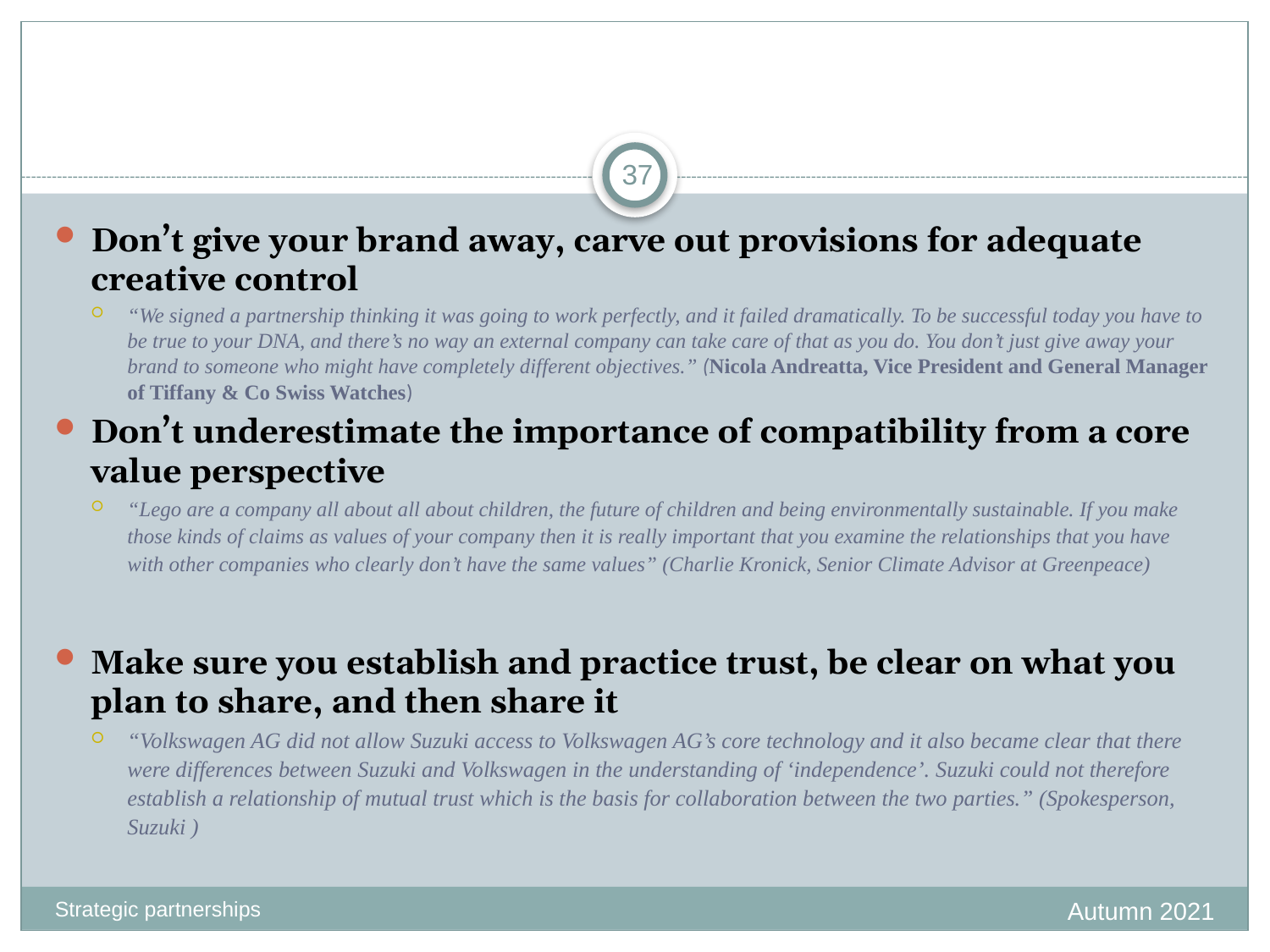

#
37
Don’t give your brand away, carve out provisions for adequate creative control
“We signed a partnership thinking it was going to work perfectly, and it failed dramatically. To be successful today you have to be true to your DNA, and there’s no way an external company can take care of that as you do. You don’t just give away your brand to someone who might have completely different objectives.” (Nicola Andreatta, Vice President and General Manager of Tiffany & Co Swiss Watches)
Don’t underestimate the importance of compatibility from a core value perspective
“Lego are a company all about all about children, the future of children and being environmentally sustainable. If you make those kinds of claims as values of your company then it is really important that you examine the relationships that you have with other companies who clearly don’t have the same values” (Charlie Kronick, Senior Climate Advisor at Greenpeace)

Make sure you establish and practice trust, be clear on what you plan to share, and then share it
“Volkswagen AG did not allow Suzuki access to Volkswagen AG’s core technology and it also became clear that there were differences between Suzuki and Volkswagen in the understanding of ‘independence’. Suzuki could not therefore establish a relationship of mutual trust which is the basis for collaboration between the two parties.” (Spokesperson, Suzuki )

Autumn 2021
Strategic partnerships